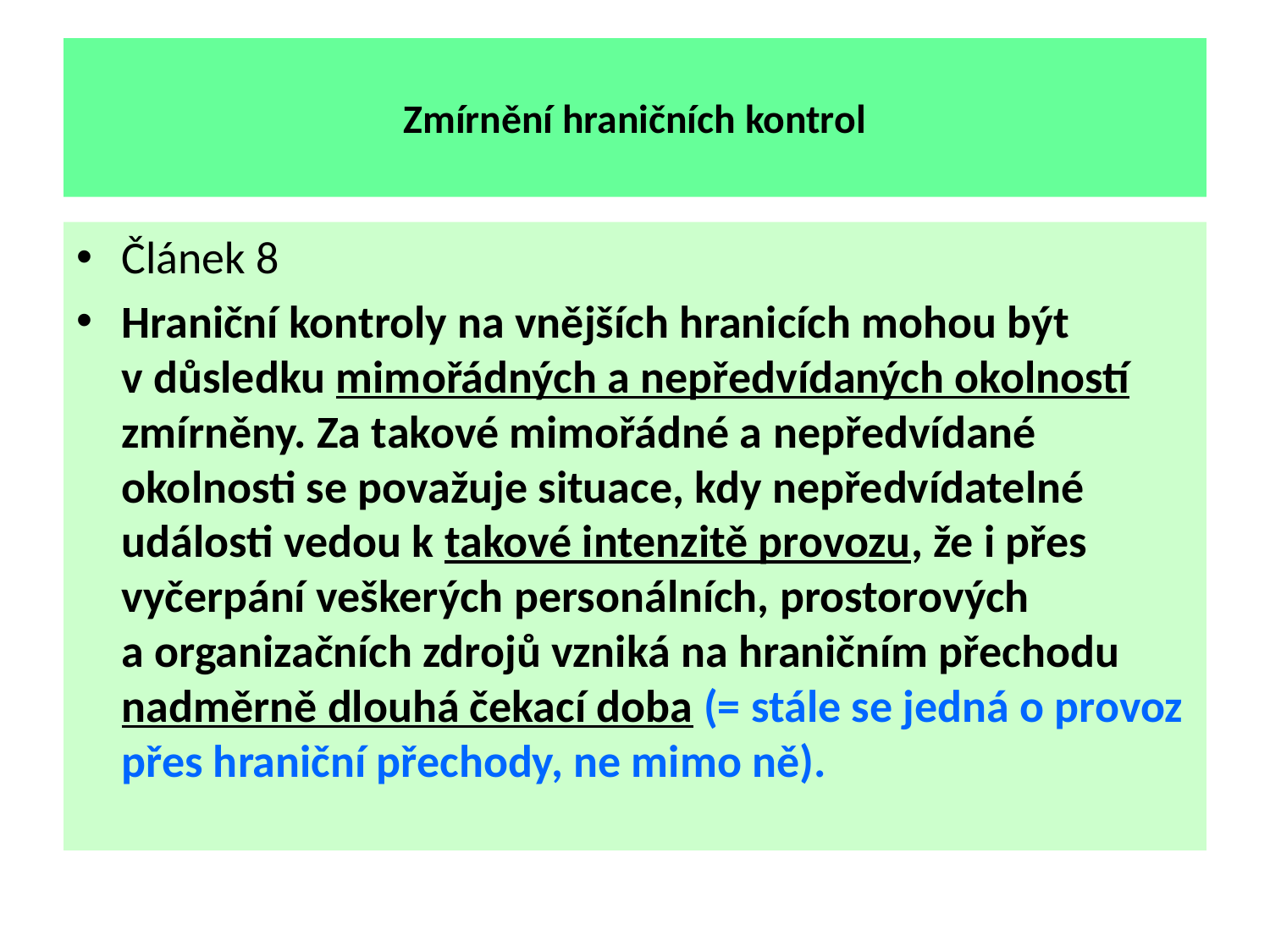

# Zmírnění hraničních kontrol
Článek 8
Hraniční kontroly na vnějších hranicích mohou být v důsledku mimořádných a nepředvídaných okolností zmírněny. Za takové mimořádné a nepředvídané okolnosti se považuje situace, kdy nepředvídatelné události vedou k takové intenzitě provozu, že i přes vyčerpání veškerých personálních, prostorových a organizačních zdrojů vzniká na hraničním přechodu nadměrně dlouhá čekací doba (= stále se jedná o provoz přes hraniční přechody, ne mimo ně).